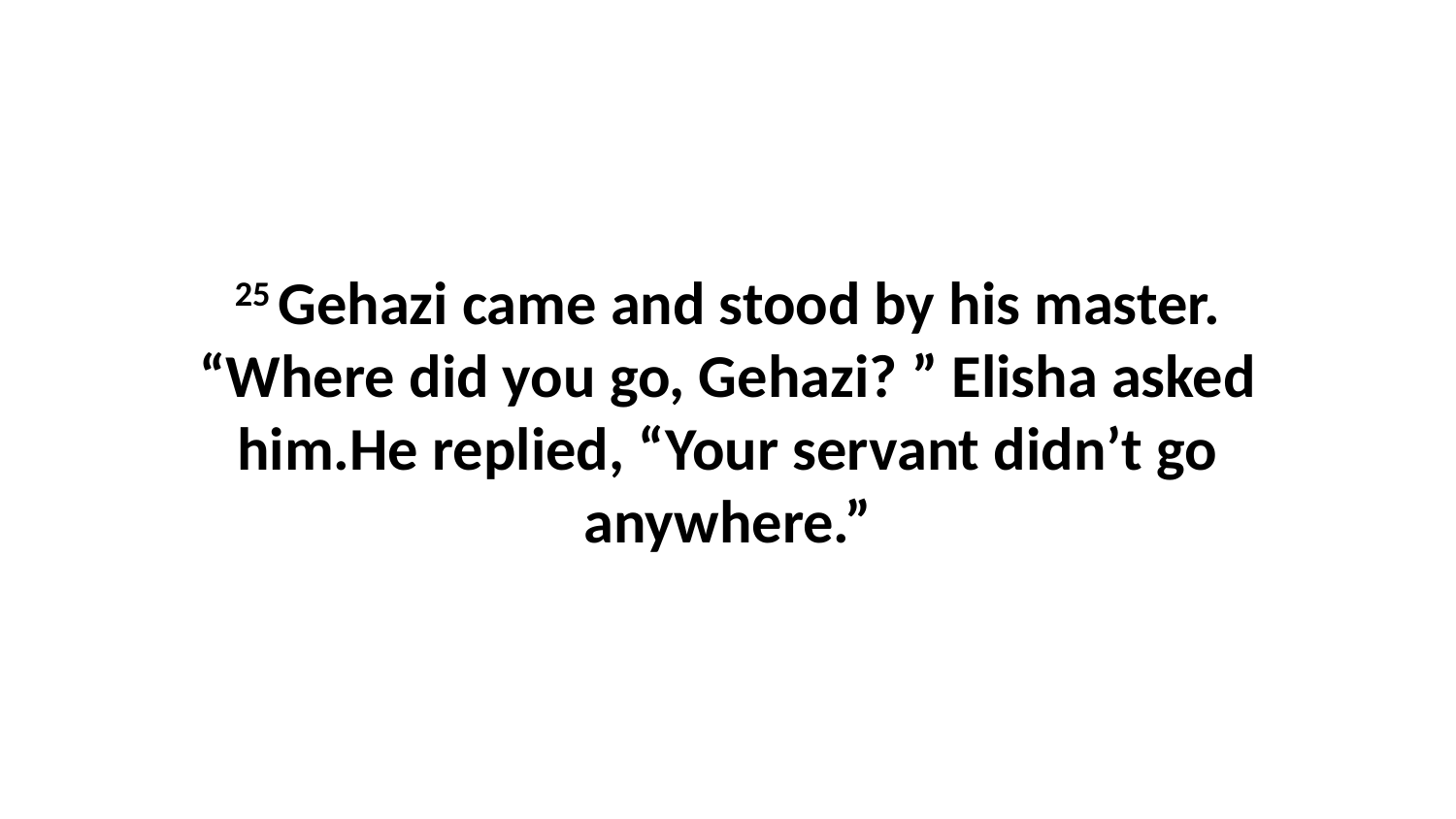

25 Gehazi came and stood by his master. “Where did you go, Gehazi? ” Elisha asked him.He replied, “Your servant didn’t go anywhere.”